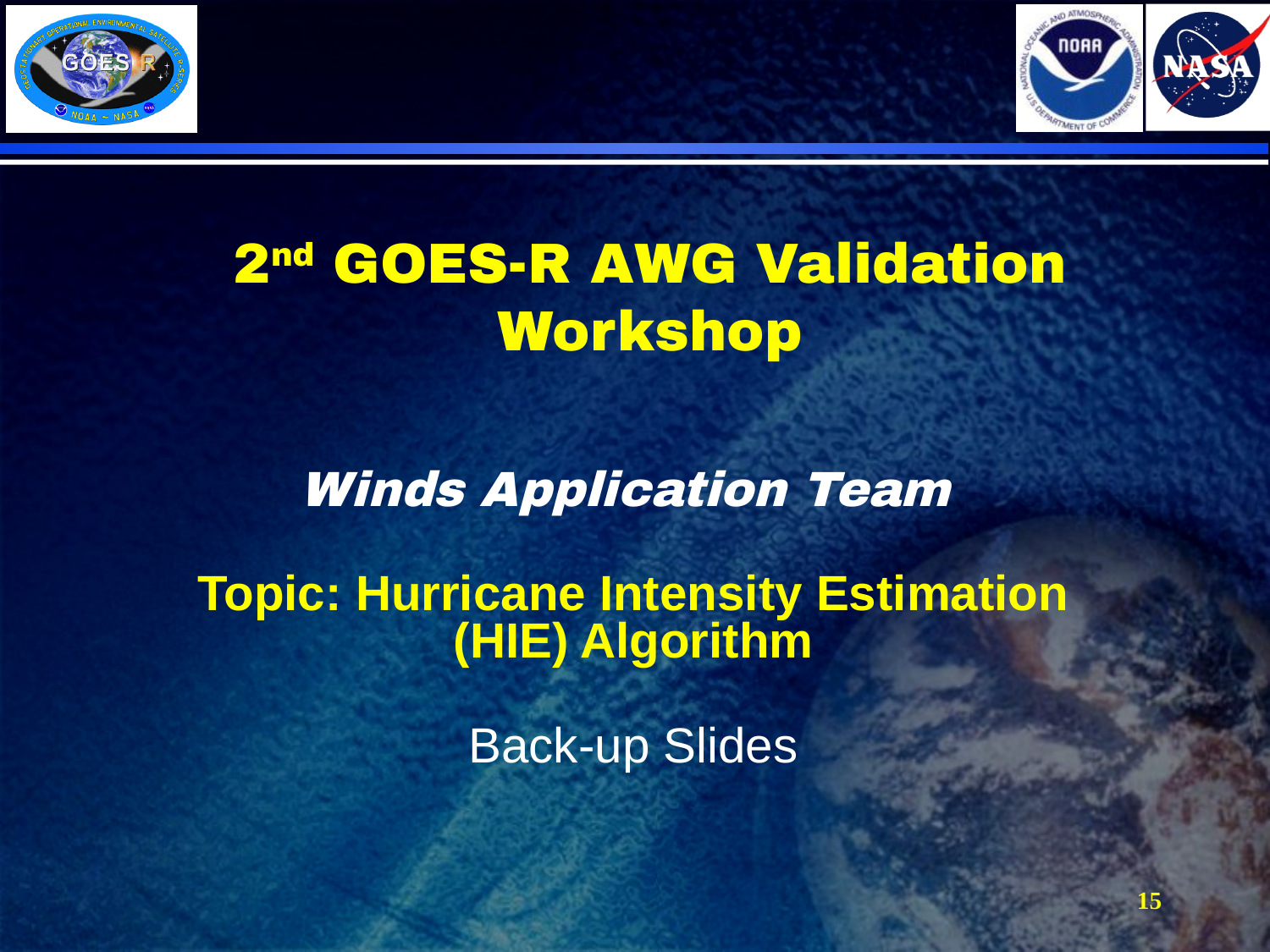

# 2nd GOES-R AWG Validation Workshop

Winds Application Team
Topic: Hurricane Intensity Estimation (HIE) Algorithm
Back-up Slides

15